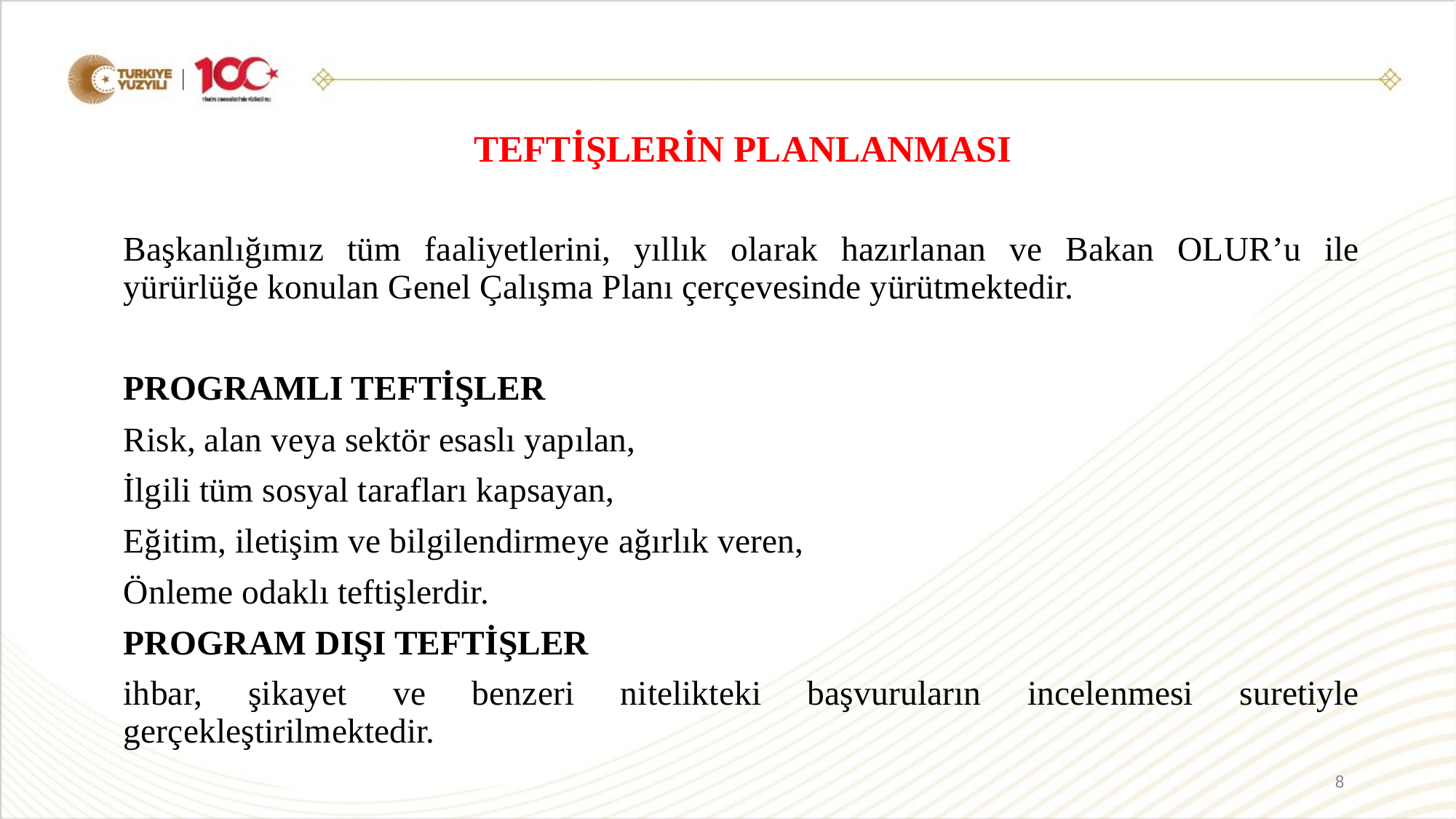

# Teftiş Planlaması
TEFTİŞLERİN PLANLANMASI

Başkanlığımız tüm faaliyetlerini, yıllık olarak hazırlanan ve Bakan OLUR’u ile yürürlüğe konulan Genel Çalışma Planı çerçevesinde yürütmektedir.

PROGRAMLI TEFTİŞLER
Risk, alan veya sektör esaslı yapılan,
İlgili tüm sosyal tarafları kapsayan,
Eğitim, iletişim ve bilgilendirmeye ağırlık veren,
Önleme odaklı teftişlerdir.
PROGRAM DIŞI TEFTİŞLER
ihbar, şikayet ve benzeri nitelikteki başvuruların incelenmesi suretiyle gerçekleştirilmektedir.

8